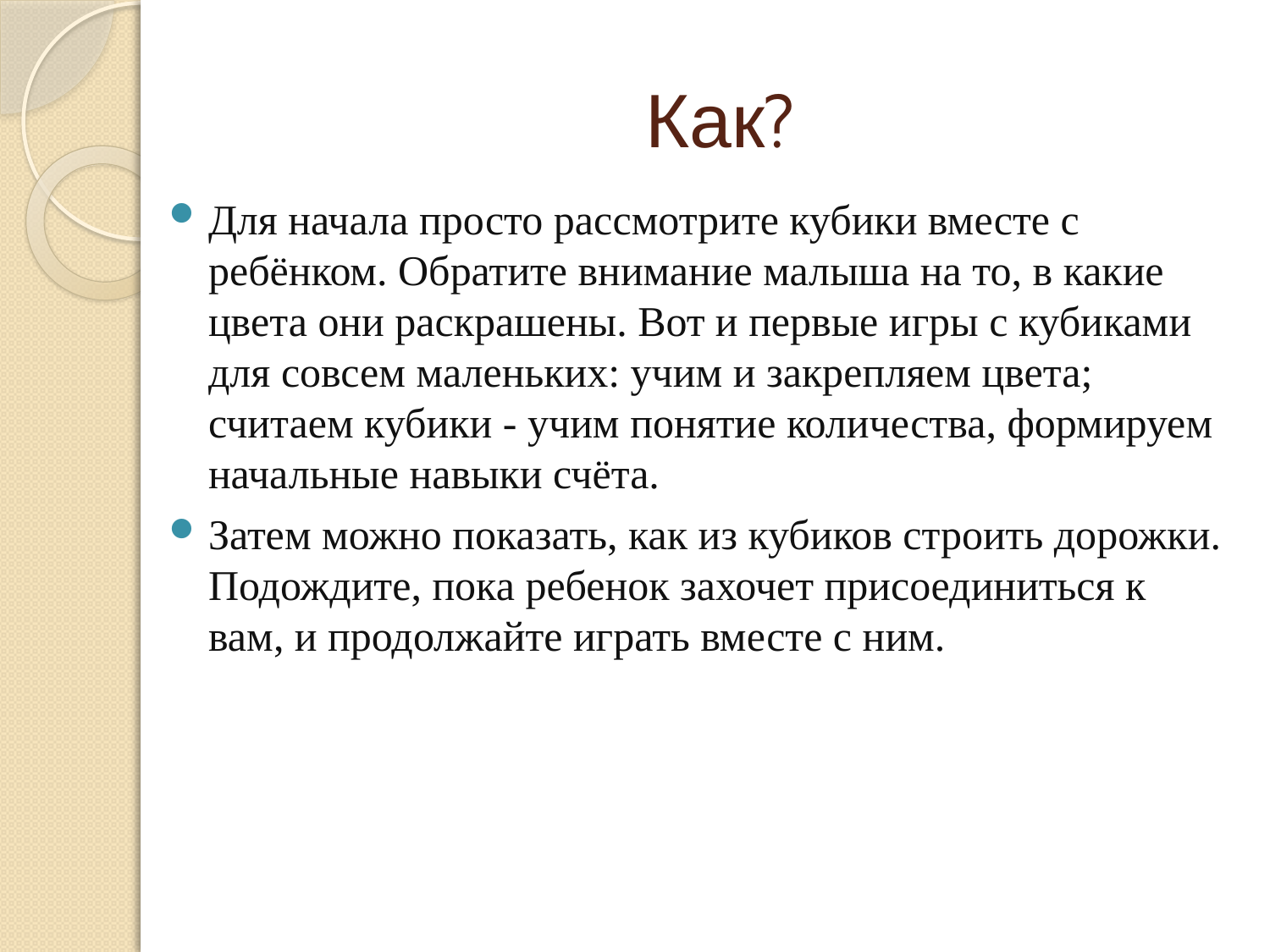

# Как?
Для начала просто рассмотрите кубики вместе с ребёнком. Обратите внимание малыша на то, в какие цвета они раскрашены. Вот и первые игры с кубиками для совсем маленьких: учим и закрепляем цвета; считаем кубики - учим понятие количества, формируем начальные навыки счёта.
Затем можно показать, как из кубиков строить дорожки. Подождите, пока ребенок захочет присоединиться к вам, и продолжайте играть вместе с ним.